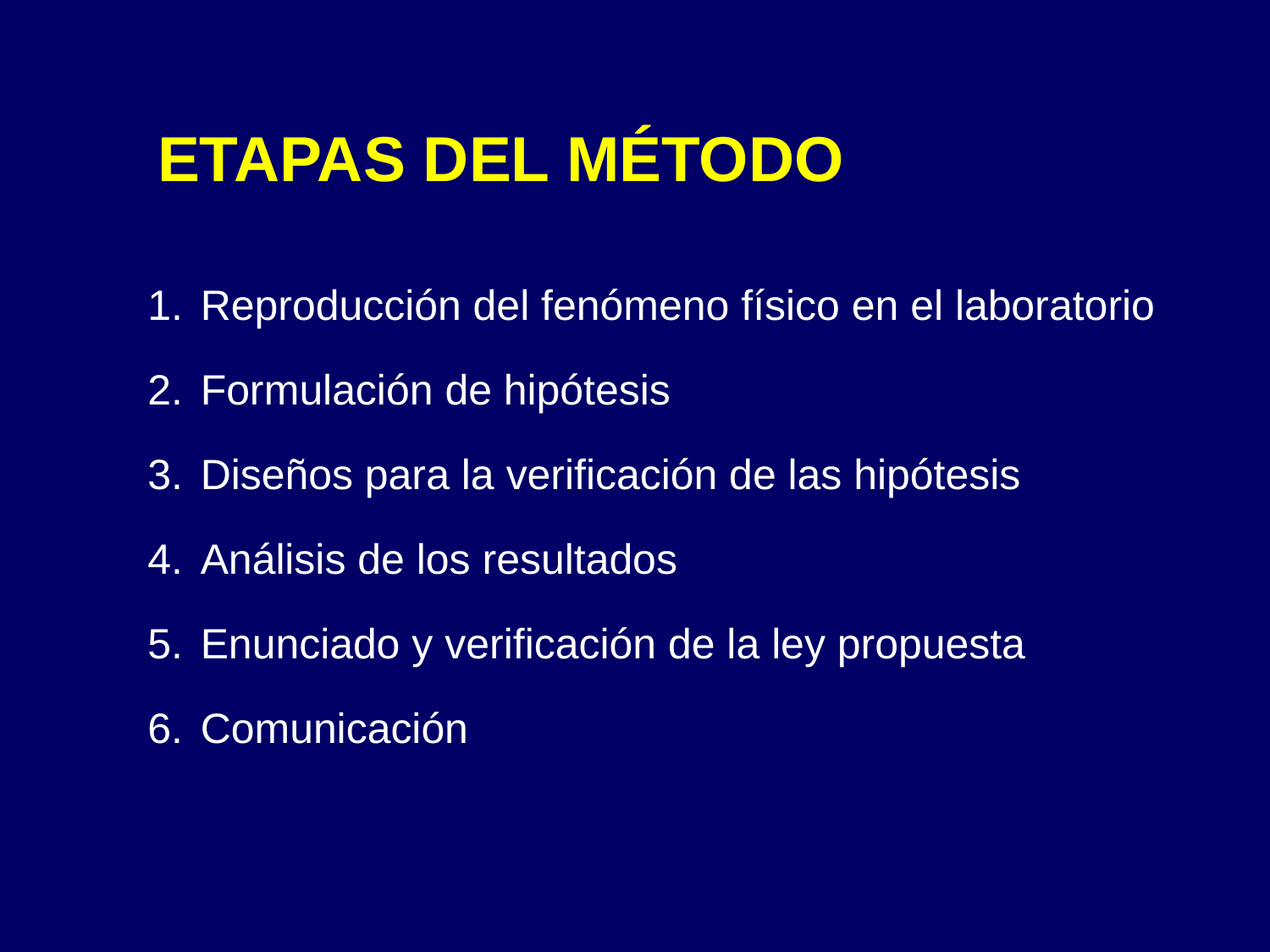

# ETAPAS DEL MÉTODO
Reproducción del fenómeno físico en el laboratorio
Formulación de hipótesis
Diseños para la verificación de las hipótesis
Análisis de los resultados
Enunciado y verificación de la ley propuesta
Comunicación